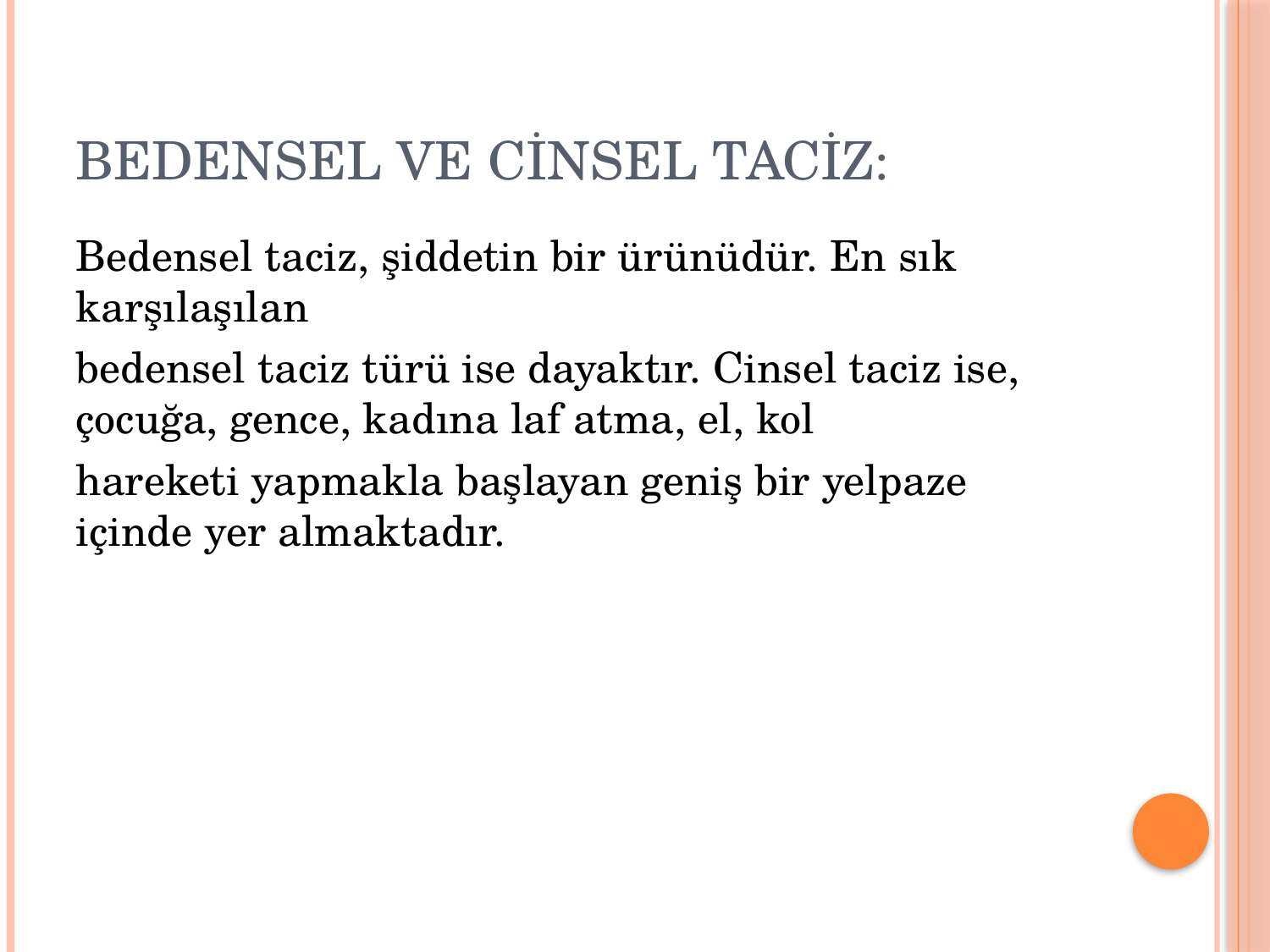

# Bedensel ve cinsel taciz:
Bedensel taciz, şiddetin bir ürünüdür. En sık karşılaşılan
bedensel taciz türü ise dayaktır. Cinsel taciz ise, çocuğa, gence, kadına laf atma, el, kol
hareketi yapmakla başlayan geniş bir yelpaze içinde yer almaktadır.